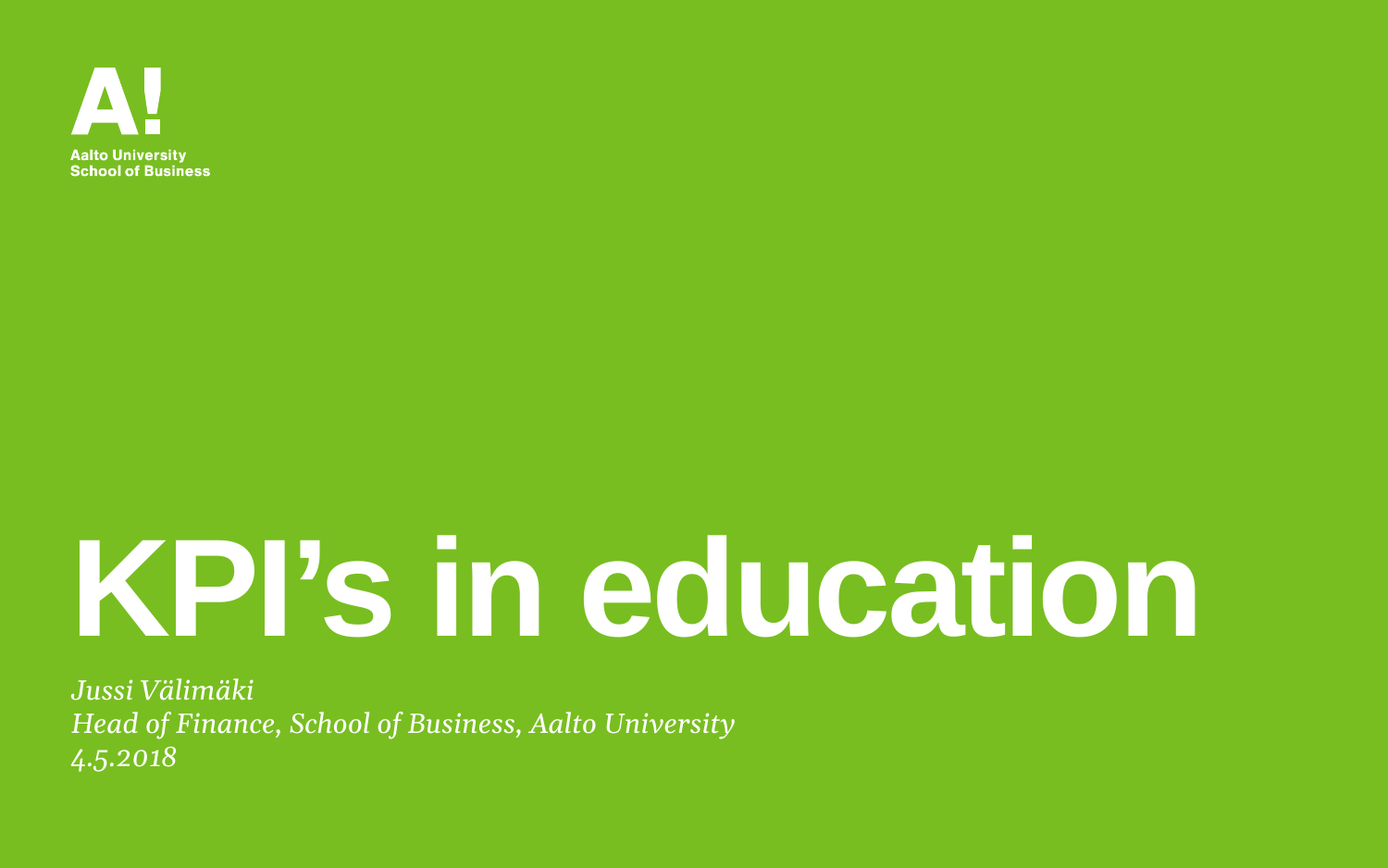

# KPI’s in education
Jussi Välimäki
Head of Finance, School of Business, Aalto University
4.5.2018